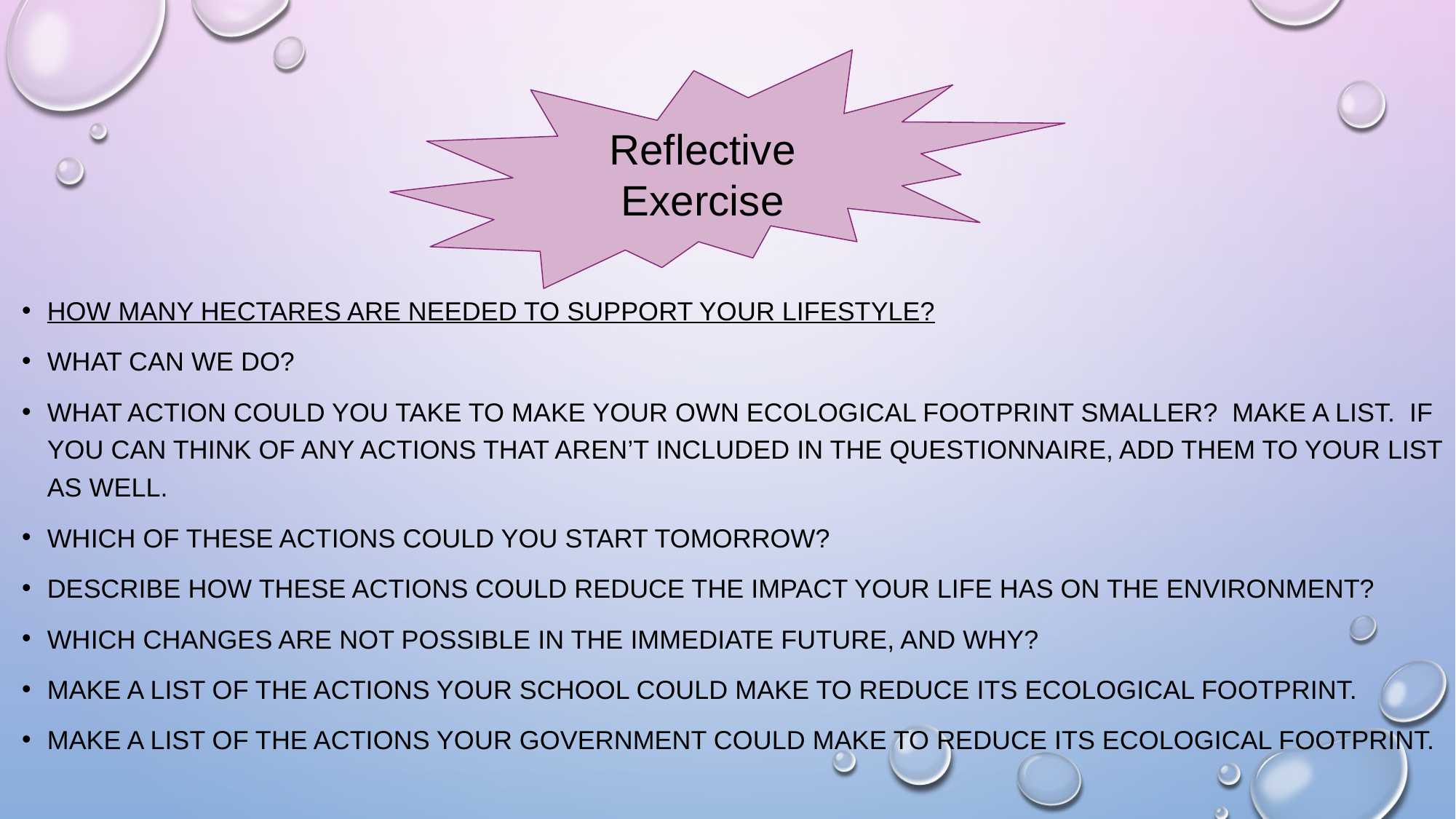

Reflective Exercise
#
How many hectares are needed to support your lifestyle?
What can we do?
What action could you take to make your own ecological footprint smaller?  Make a list.  If you can think of any actions that aren’t included in the questionnaire, add them to your list as well.
Which of these actions could you start tomorrow?
Describe how these actions could reduce the impact your life has on the environment?
Which changes are not possible in the immediate future, and why?
Make a list of the actions your school could make to reduce its ecological footprint.
Make a list of the actions your government could make to reduce its ecological footprint.